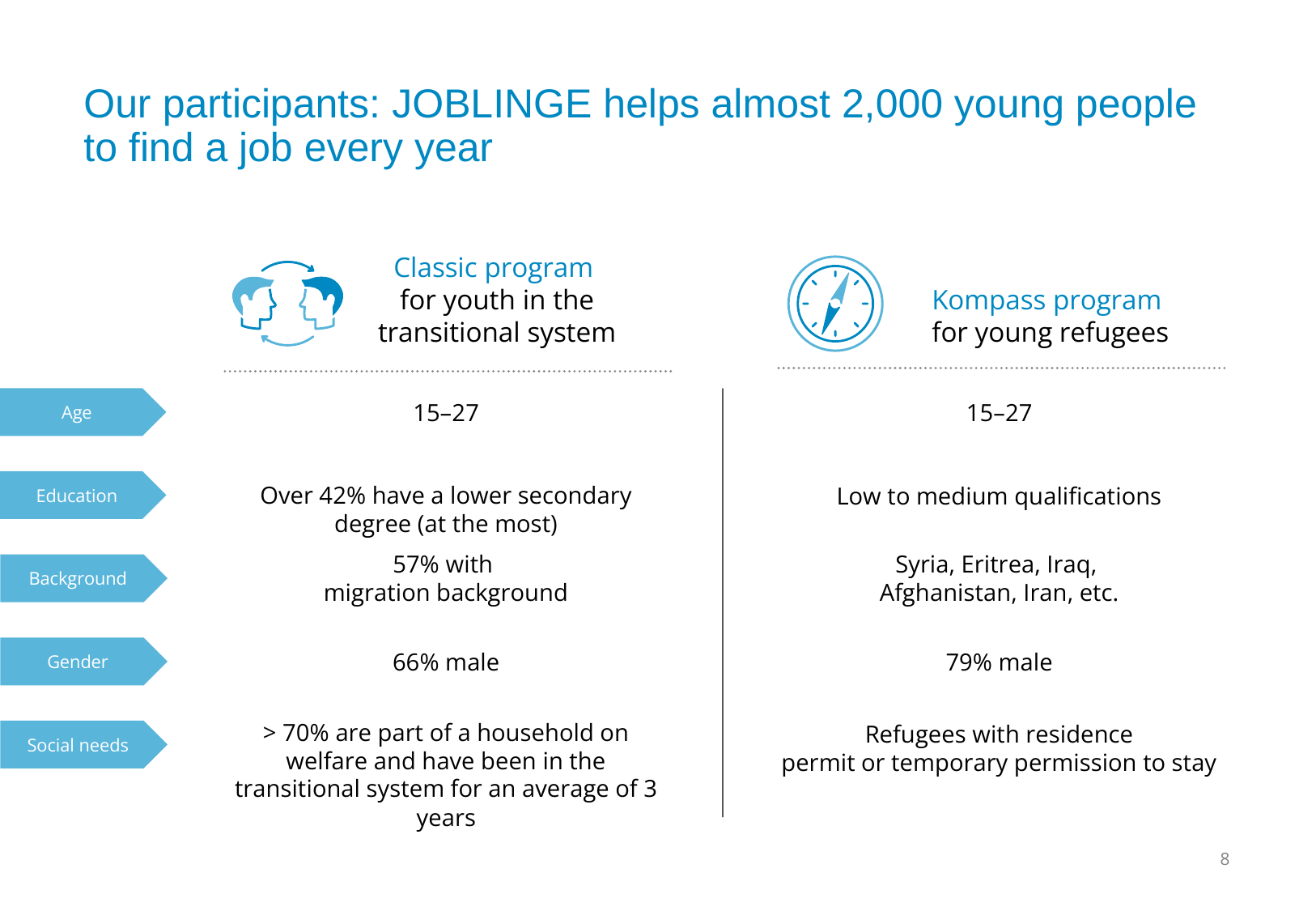

# Our participants: JOBLINGE helps almost 2,000 young people to find a job every year

Classic program
for youth in the
transitional system
Kompass program
for young refugees

Age
15–27
15–27
Education
Over 42% have a lower secondary degree (at the most)
Low to medium qualifications
57% with
migration background
Syria, Eritrea, Iraq,
Afghanistan, Iran, etc.
Background
Gender
66% male
79% male
> 70% are part of a household on welfare and have been in the transitional system for an average of 3 years
Refugees with residence
permit or temporary permission to stay
Social needs